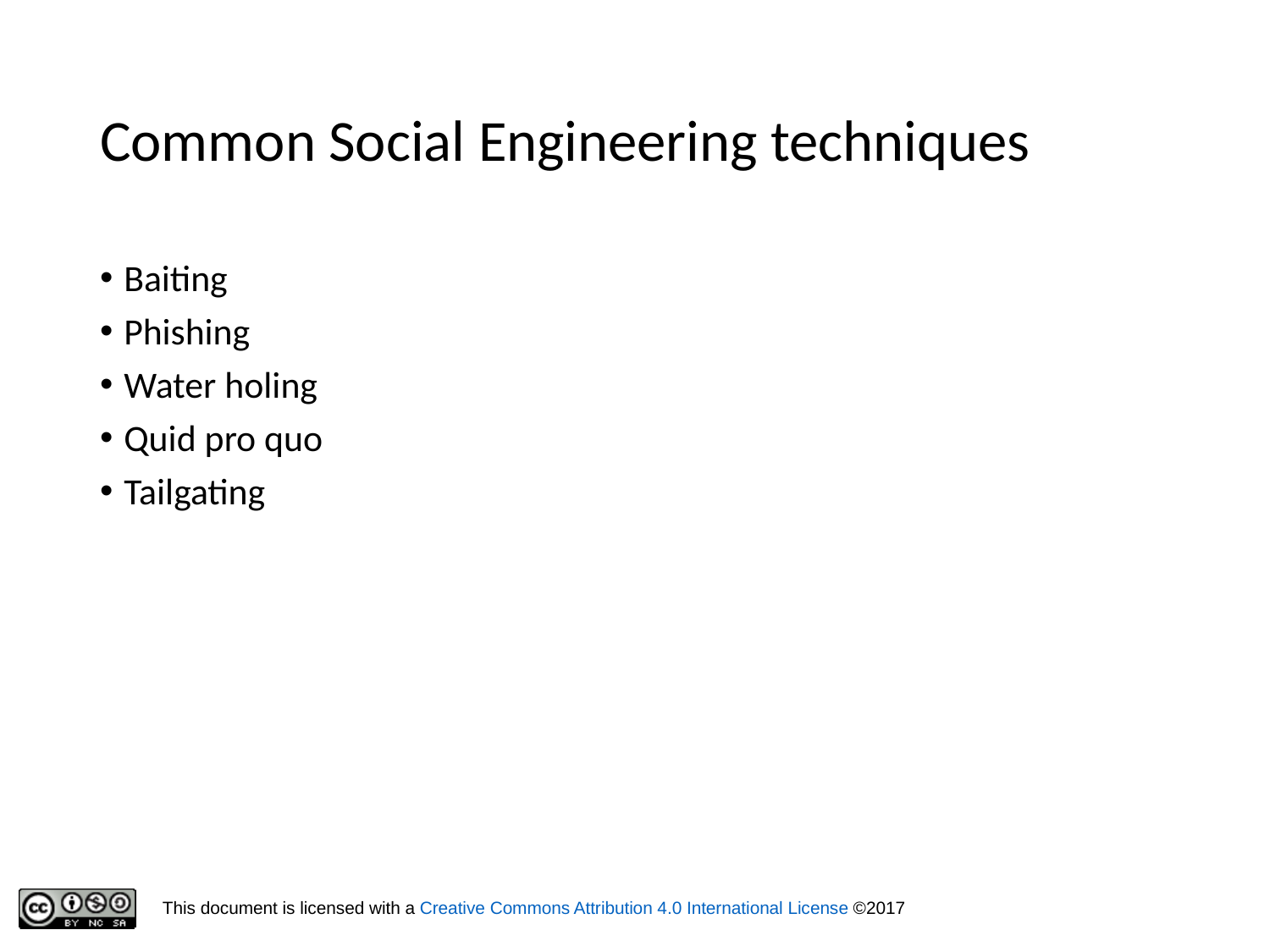

# Common Social Engineering techniques
Baiting
Phishing
Water holing
Quid pro quo
Tailgating